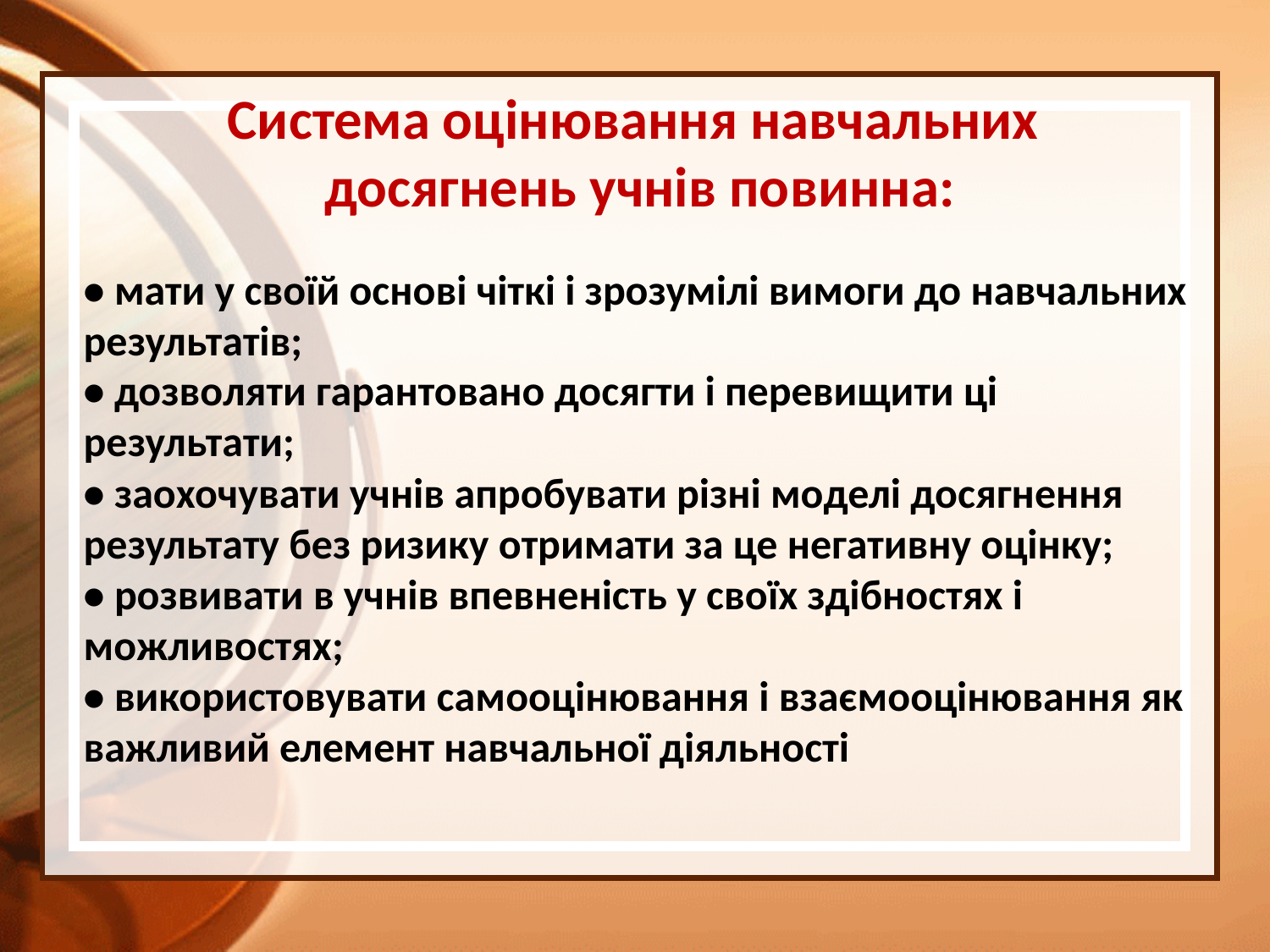

Система оцінювання навчальних
досягнень учнів повинна:
• мати у своїй основі чіткі і зрозумілі вимоги до навчальних
результатів;
• дозволяти гарантовано досягти і перевищити ці результати;
• заохочувати учнів апробувати різні моделі досягнення результату без ризику отримати за це негативну оцінку;
• розвивати в учнів впевненість у своїх здібностях і можливостях;
• використовувати самооцінювання і взаємооцінювання як
важливий елемент навчальної діяльності